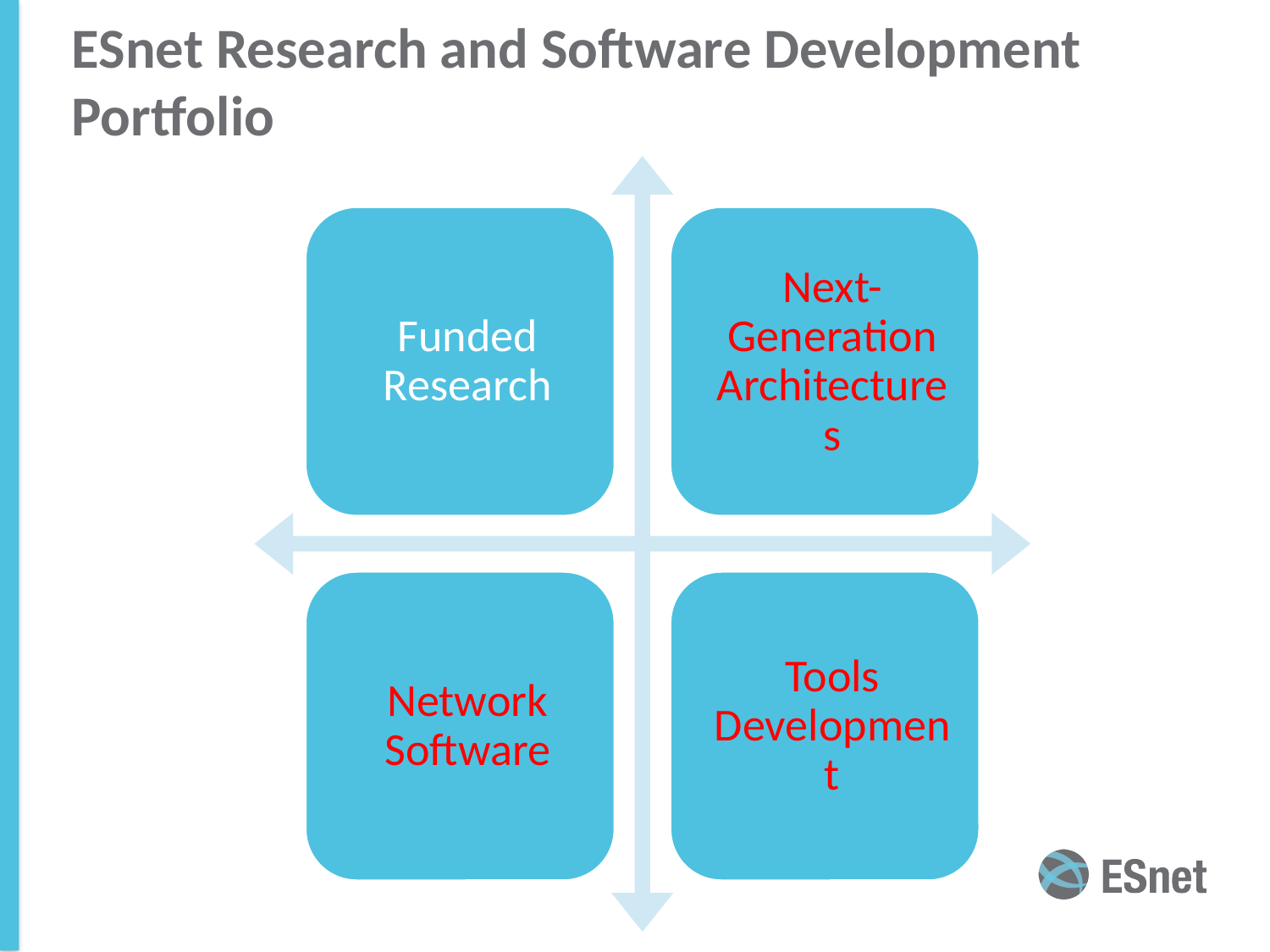

# ESnet Research and Software Development Portfolio
Funded Research
Next-Generation Architectures
Network Software
Tools Development